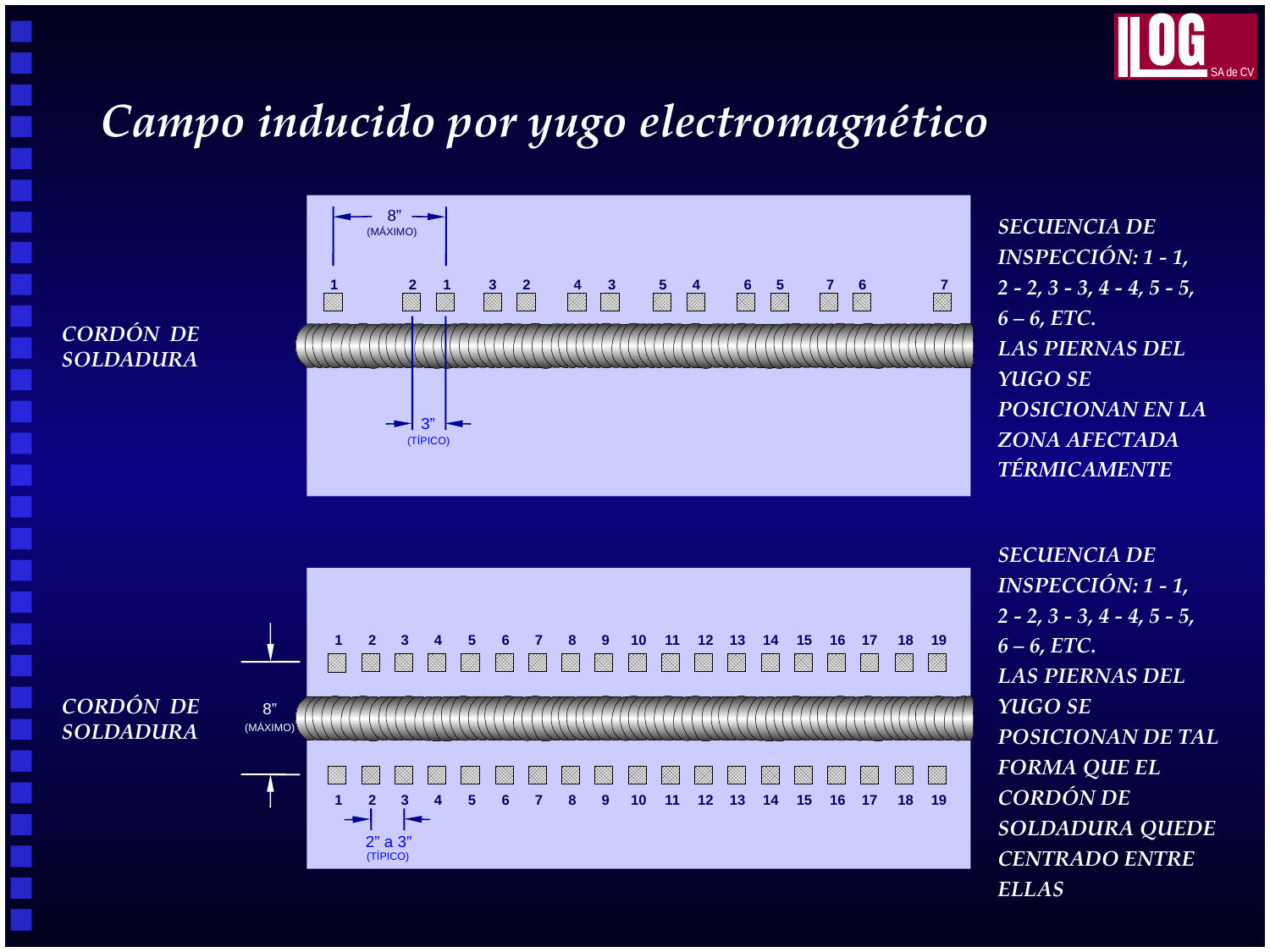

OG

SA de CV

Campo inducido por yugo electromagnético

CORDÓN  DE
SOLDADURA

CORDÓN  DE
SOLDADURA
8”
SECUENCIA DE INSPECCIÓN: 1 - 1,
2 - 2, 3 - 3, 4 - 4, 5 - 5,
6 – 6, ETC.
LAS PIERNAS DEL YUGO SE POSICIONAN EN LA ZONA AFECTADA TÉRMICAMENTE

(MÁXIMO)
1
1
2
2

 3
3

 4
4

5
5

6
6

7
7

3”

(TÍPICO)
SECUENCIA DE INSPECCIÓN: 1 - 1,
2 - 2, 3 - 3, 4 - 4, 5 - 5,
6 – 6, ETC.
LAS PIERNAS DEL YUGO SE POSICIONAN DE TAL FORMA QUE EL CORDÓN DE SOLDADURA QUEDE CENTRADO ENTRE ELLAS

 3

 3
8

8
9

9
10

10
11

11
12

12
13

13
14

14
15

15
16

16
17

17
18

18
19

19
1
1
2

2
 4

 4
5

5
6

6
7

7

8”
(MÁXIMO)

2” a 3”
(TÍPICO)